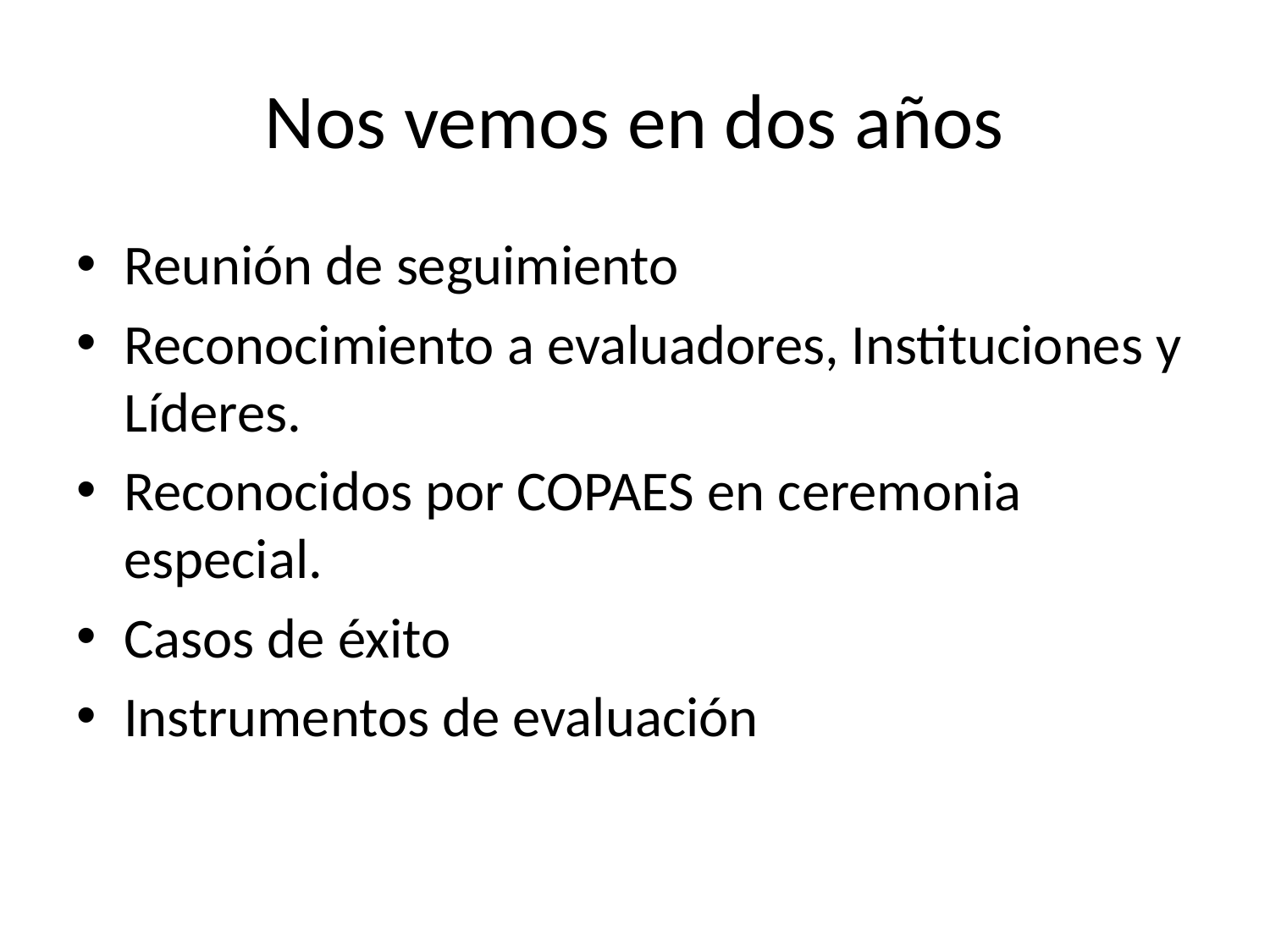

# Nos vemos en dos años
Reunión de seguimiento
Reconocimiento a evaluadores, Instituciones y Líderes.
Reconocidos por COPAES en ceremonia especial.
Casos de éxito
Instrumentos de evaluación